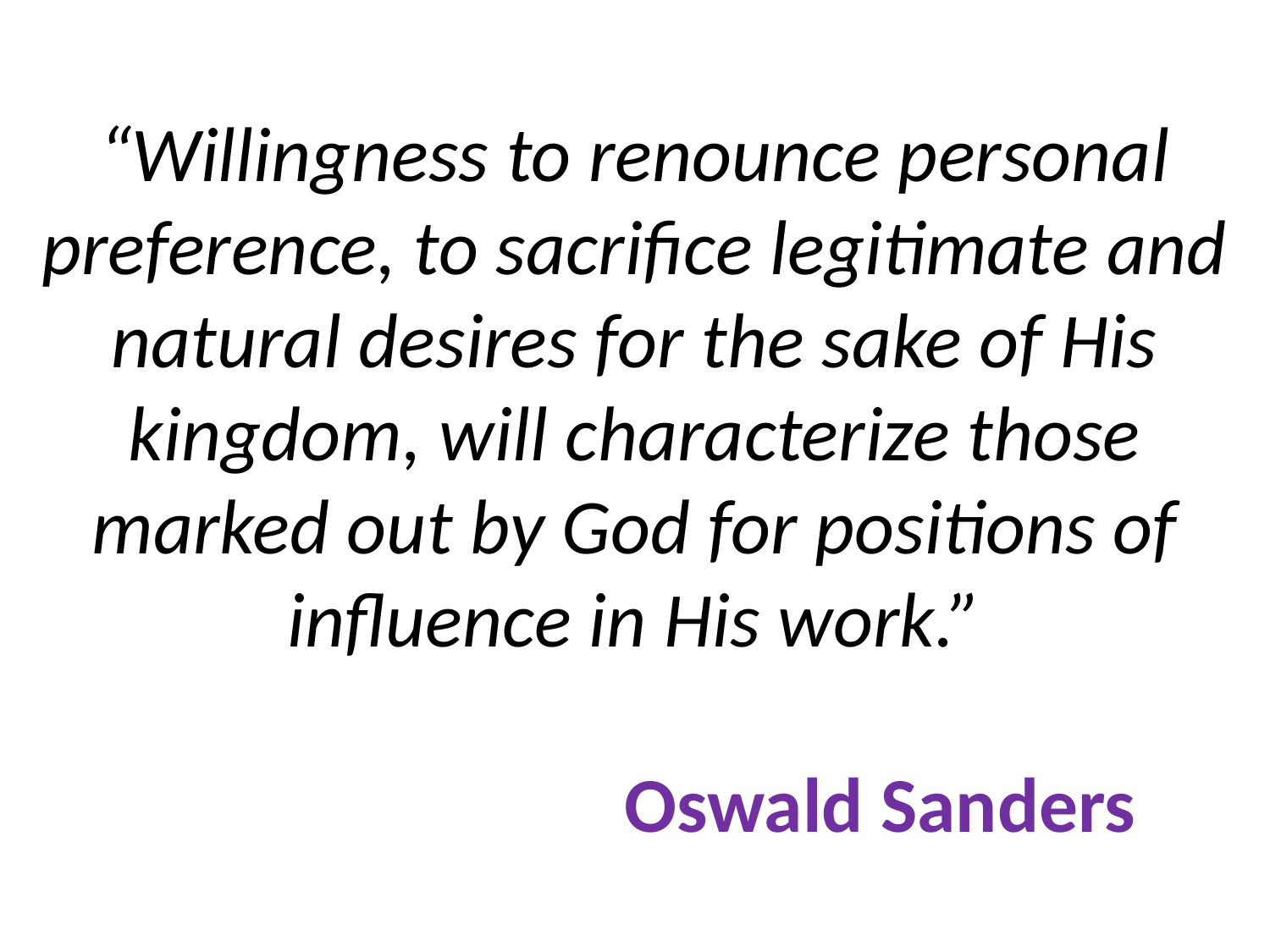

# “Willingness to renounce personal preference, to sacrifice legitimate and natural desires for the sake of His kingdom, will characterize those marked out by God for positions of influence in His work.” Oswald Sanders